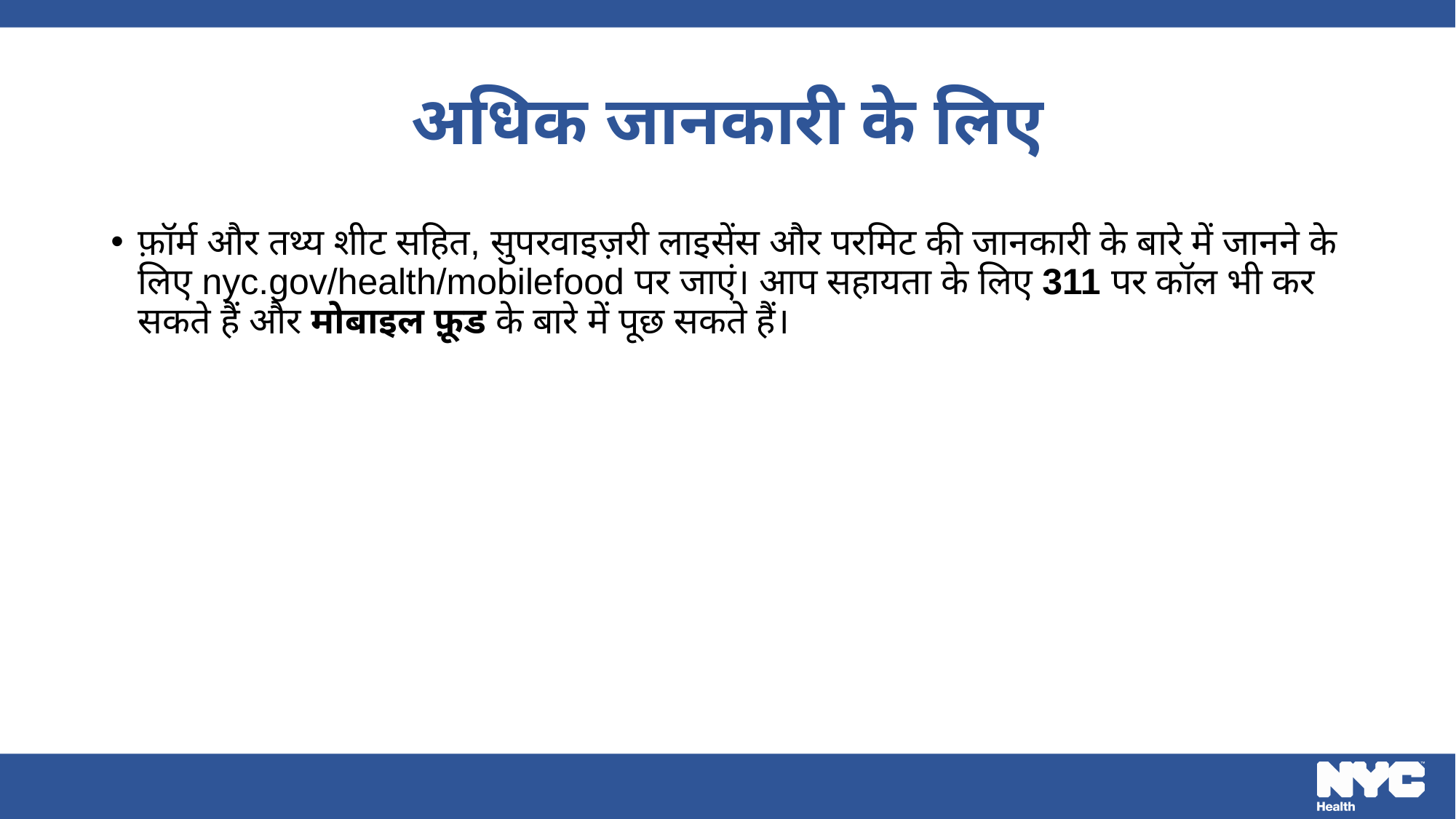

# अधिक जानकारी के लिए
फ़ॉर्म और तथ्य शीट सहित, सुपरवाइज़री लाइसेंस और परमिट की जानकारी के बारे में जानने के लिए nyc.gov/health/mobilefood पर जाएं। आप सहायता के लिए 311 पर कॉल भी कर सकते हैं और मोबाइल फ़ूड के बारे में पूछ सकते हैं।